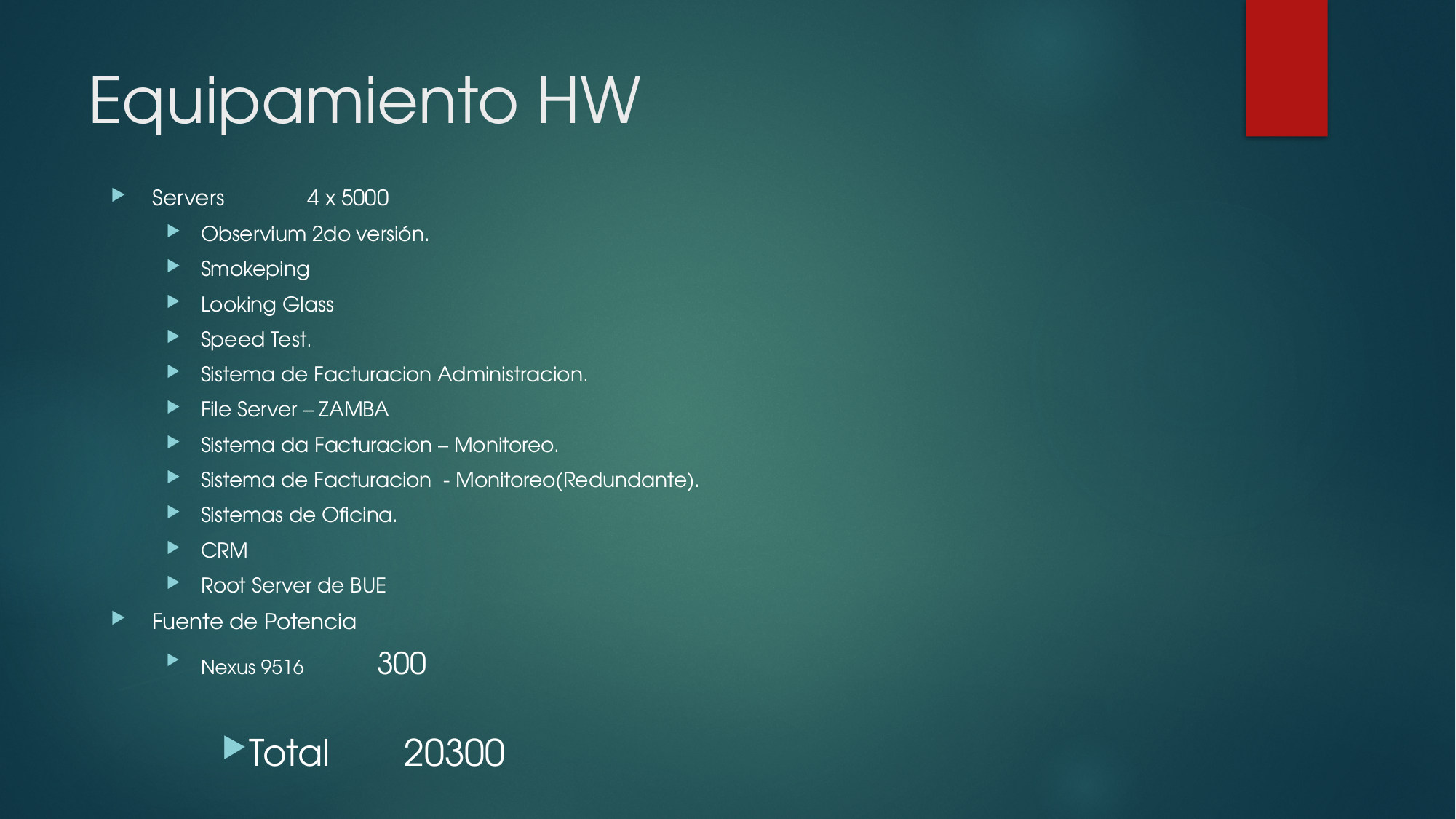

# Equipamiento HW
Servers 							4 x 5000
Observium 2do versión.
Smokeping
Looking Glass
Speed Test.
Sistema de Facturacion Administracion.
File Server – ZAMBA
Sistema da Facturacion – Monitoreo.
Sistema de Facturacion  - Monitoreo(Redundante).
Sistemas de Oficina.
CRM
Root Server de BUE
Fuente de Potencia
Nexus 9516 						    300

Total 							20300